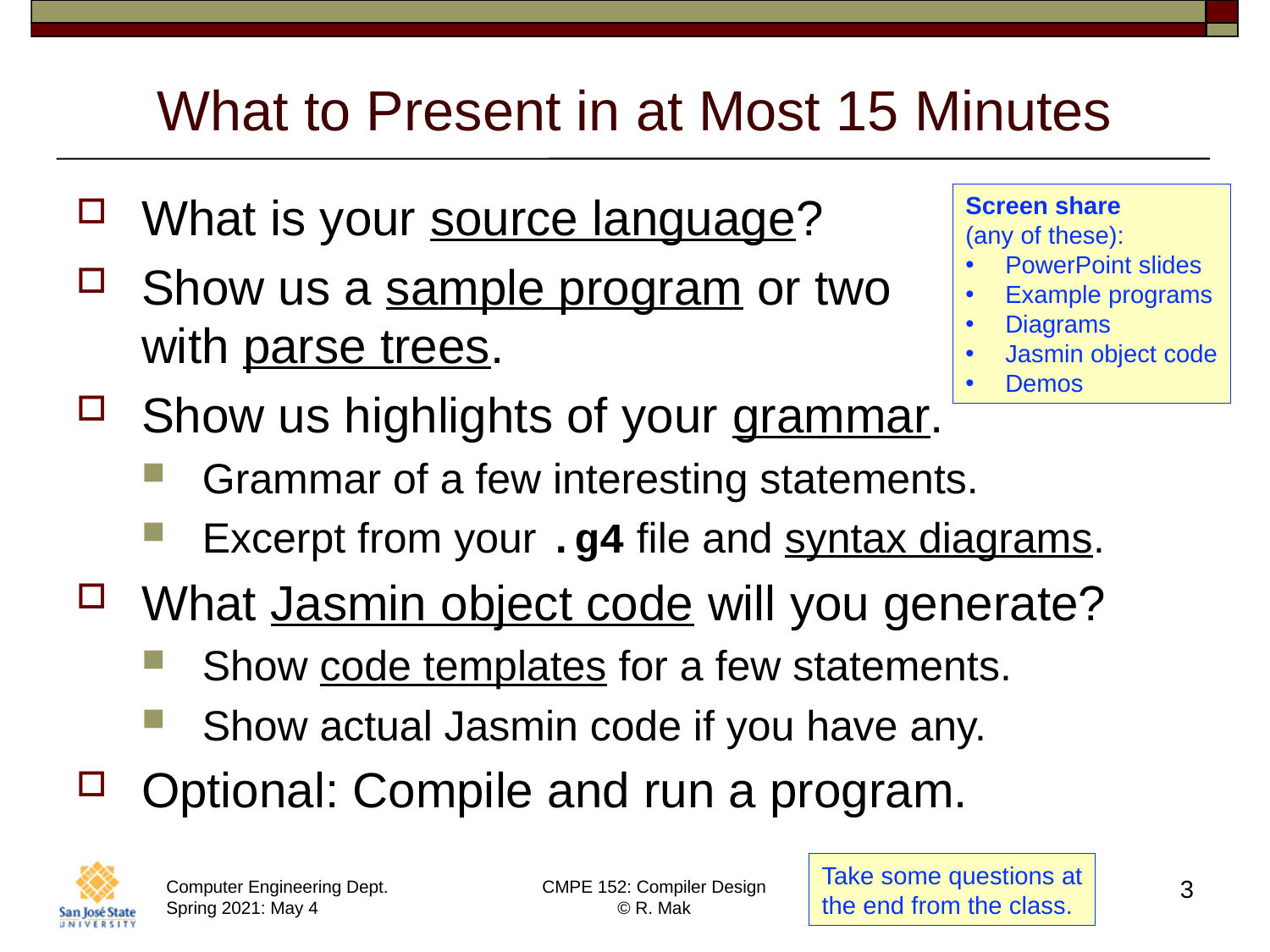

# What to Present in at Most 15 Minutes
What is your source language?
Show us a sample program or two
with parse trees.
Show us highlights of your grammar.
Grammar of a few interesting statements.
Excerpt from your .g4 file and syntax diagrams.
What Jasmin object code will you generate?
Show code templates for a few statements.
Show actual Jasmin code if you have any.
Optional: Compile and run a program.
Screen share
(any of these):
PowerPoint slides
Example programs
Diagrams
Jasmin object code
Demos
Take some questions at
the end from the class.
3